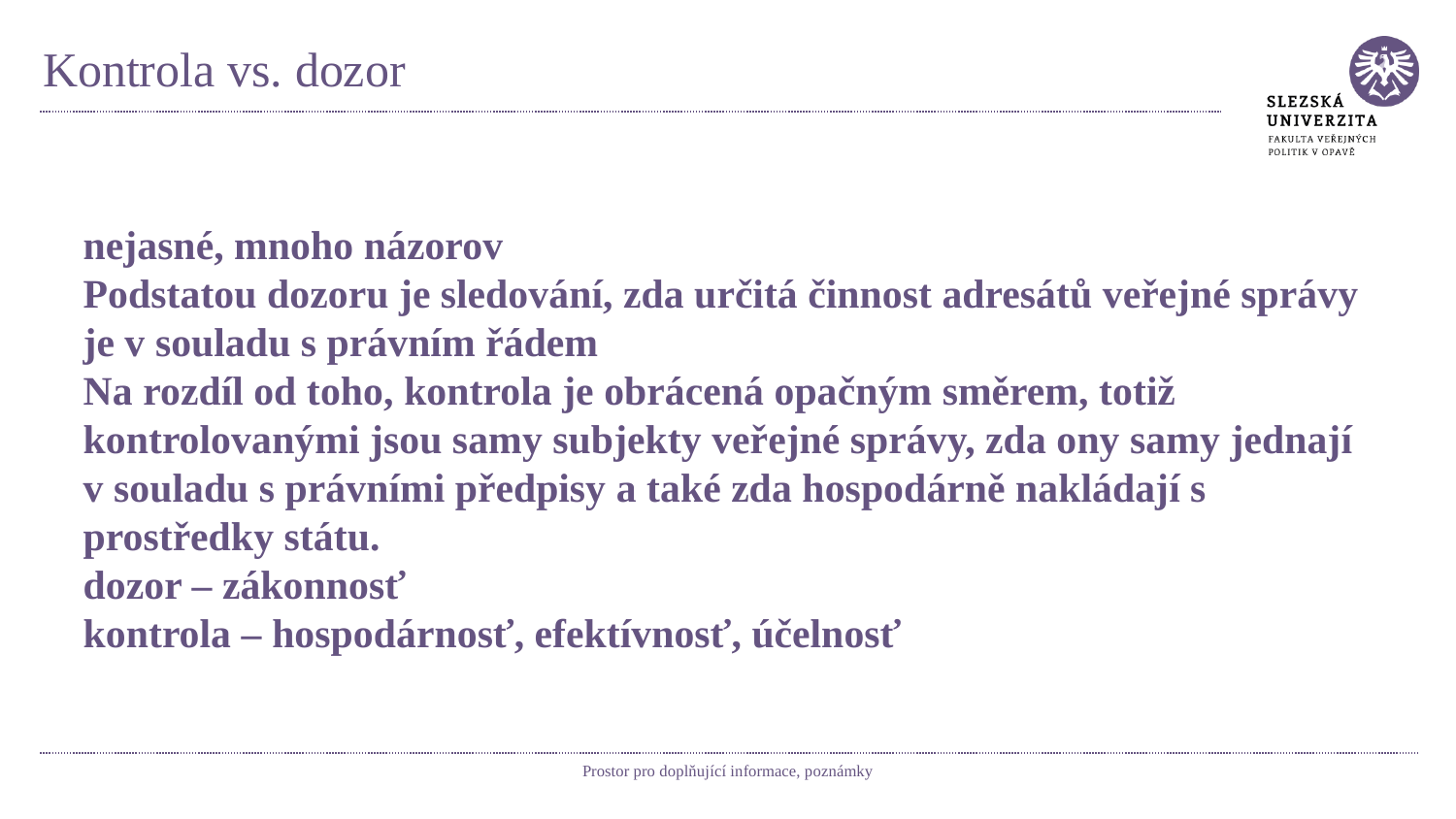

# Kontrola vs. dozor

nejasné, mnoho názorov
Podstatou dozoru je sledování, zda určitá činnost adresátů veřejné správy je v souladu s právním řádem
Na rozdíl od toho, kontrola je obrácená opačným směrem, totiž kontrolovanými jsou samy subjekty veřejné správy, zda ony samy jednají v souladu s právními předpisy a také zda hospodárně nakládají s prostředky státu.
dozor – zákonnosť
kontrola – hospodárnosť, efektívnosť, účelnosť
Prostor pro doplňující informace, poznámky